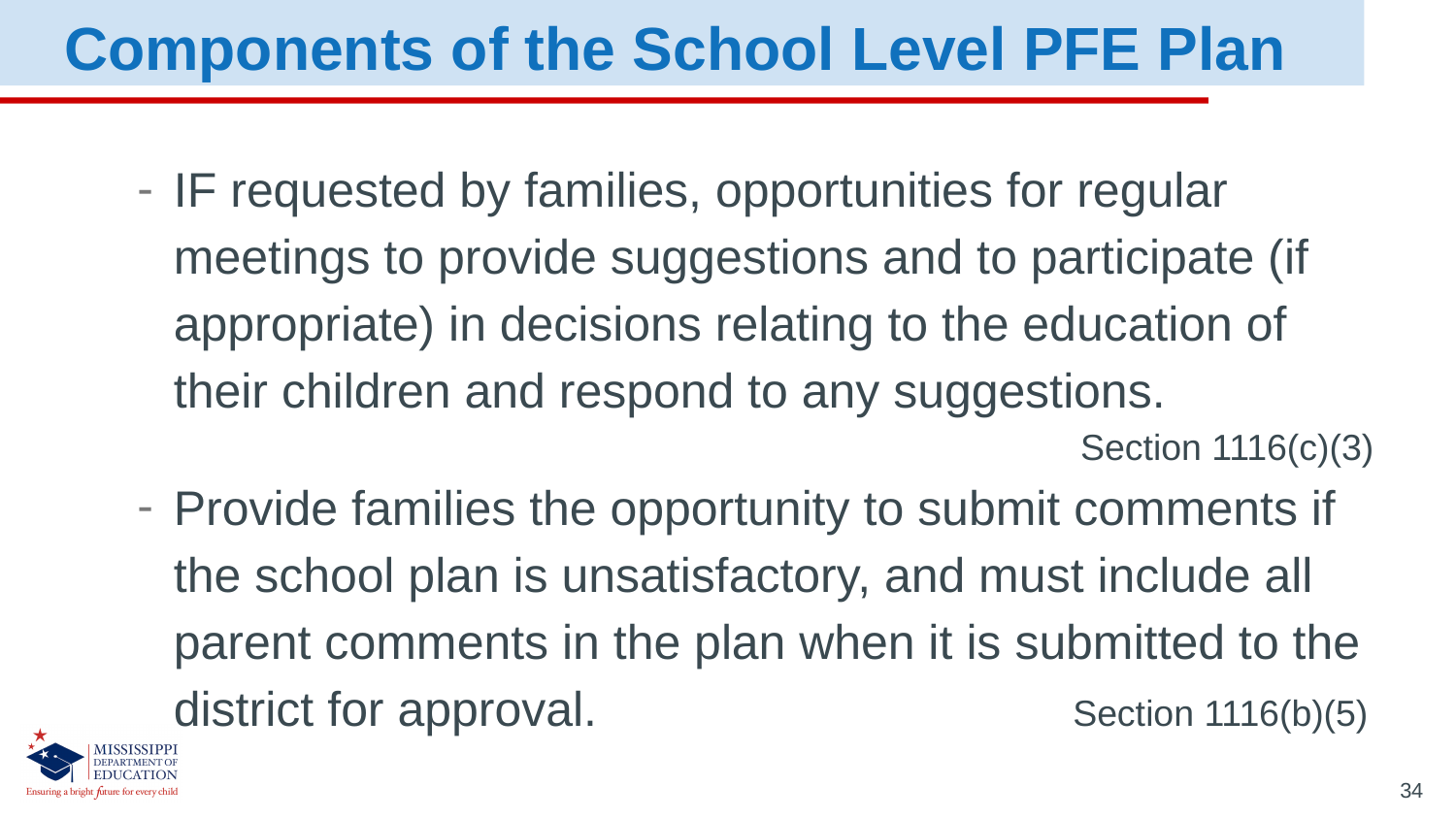

Components of the School Level PFE Plan
IF requested by families, opportunities for regular meetings to provide suggestions and to participate (if appropriate) in decisions relating to the education of their children and respond to any suggestions.
Section 1116(c)(3)
Provide families the opportunity to submit comments if the school plan is unsatisfactory, and must include all parent comments in the plan when it is submitted to the district for approval.                                   Section 1116(b)(5)

34